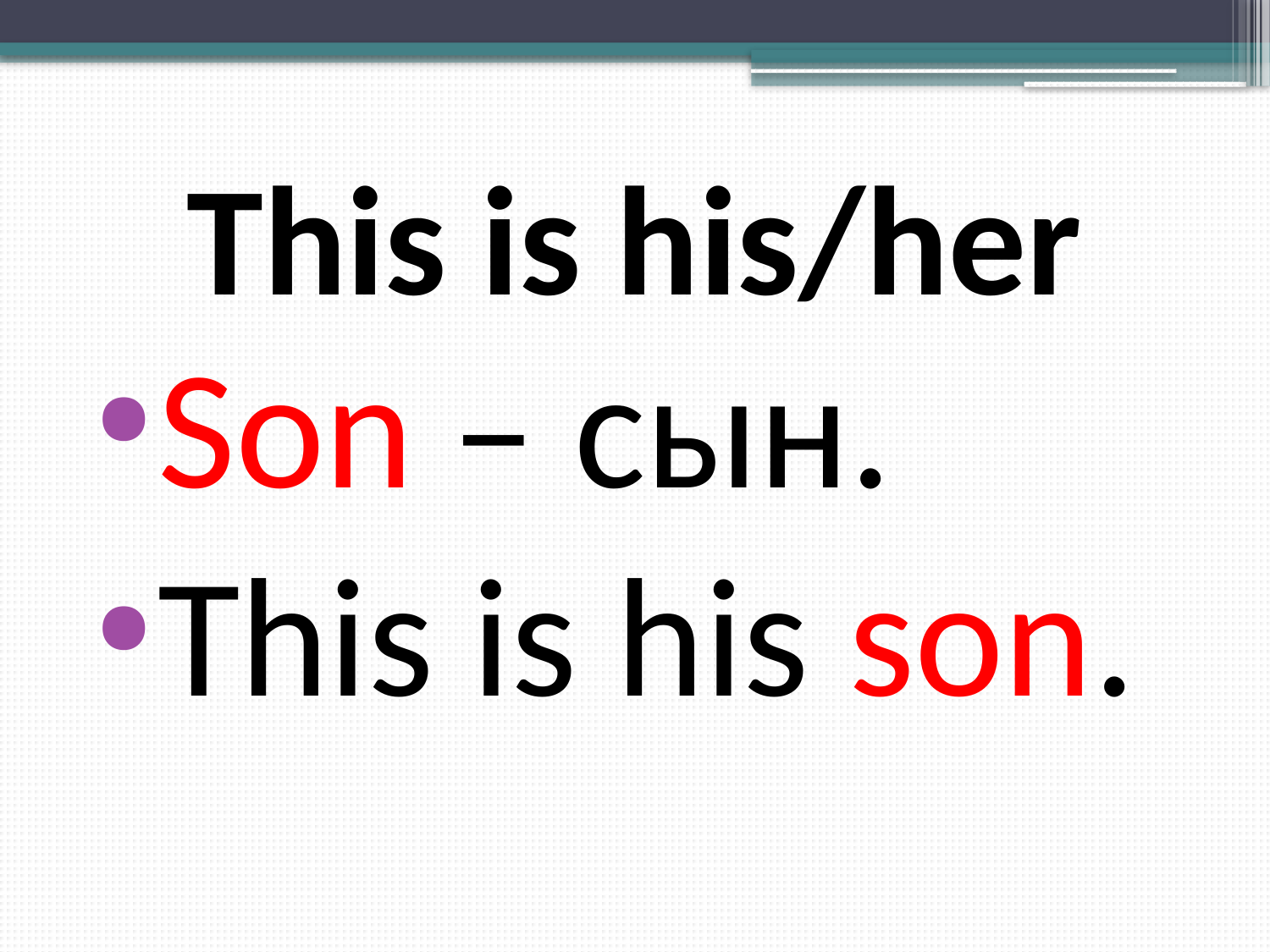

# This is his/her
Son – сын.
This is his son.